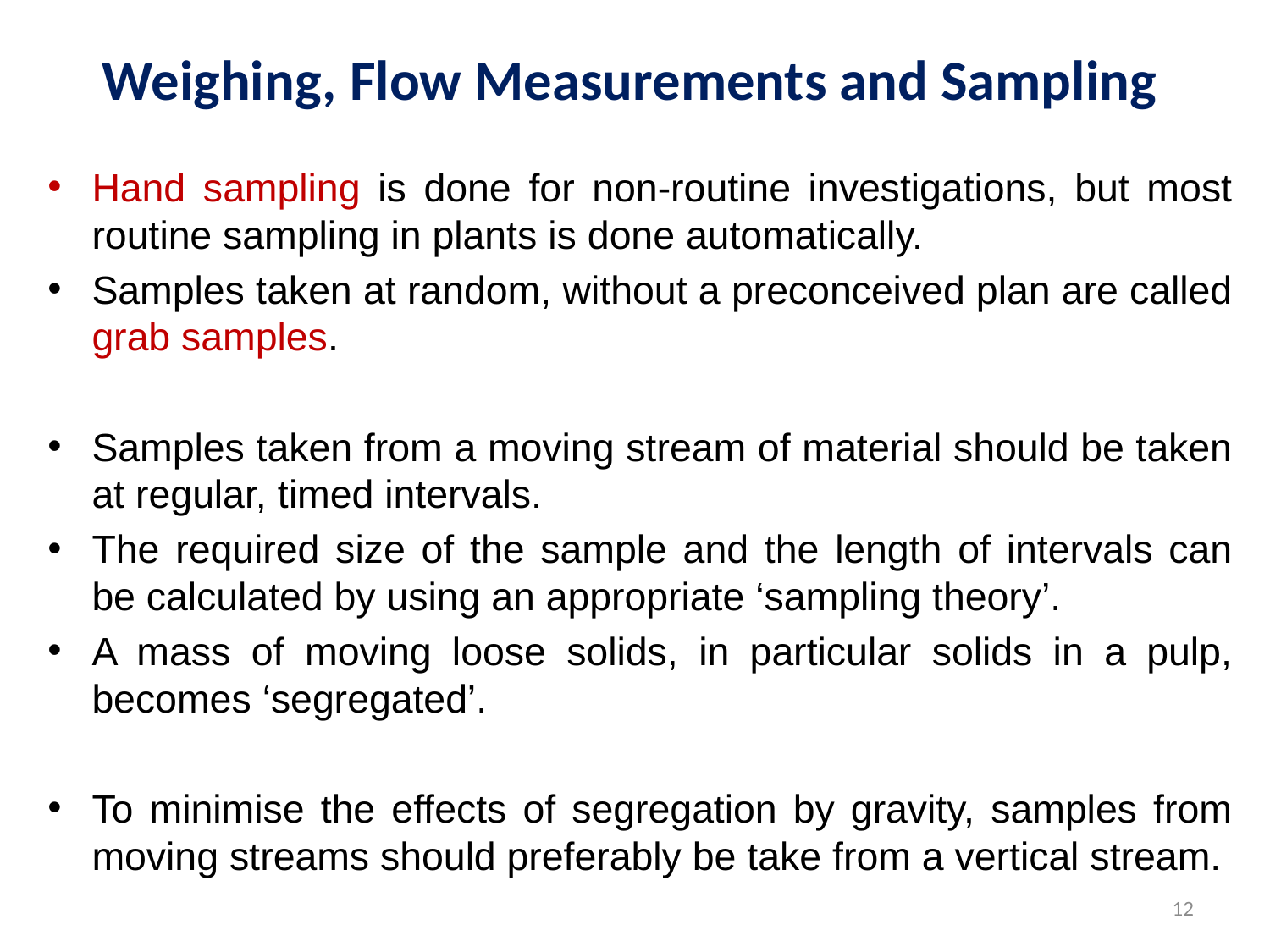

# Weighing, Flow Measurements and Sampling
Hand sampling is done for non-routine investigations, but most routine sampling in plants is done automatically.
Samples taken at random, without a preconceived plan are called grab samples.

Samples taken from a moving stream of material should be taken at regular, timed intervals.
The required size of the sample and the length of intervals can be calculated by using an appropriate ‘sampling theory’.
A mass of moving loose solids, in particular solids in a pulp, becomes ‘segregated’.

To minimise the effects of segregation by gravity, samples from moving streams should preferably be take from a vertical stream.

12